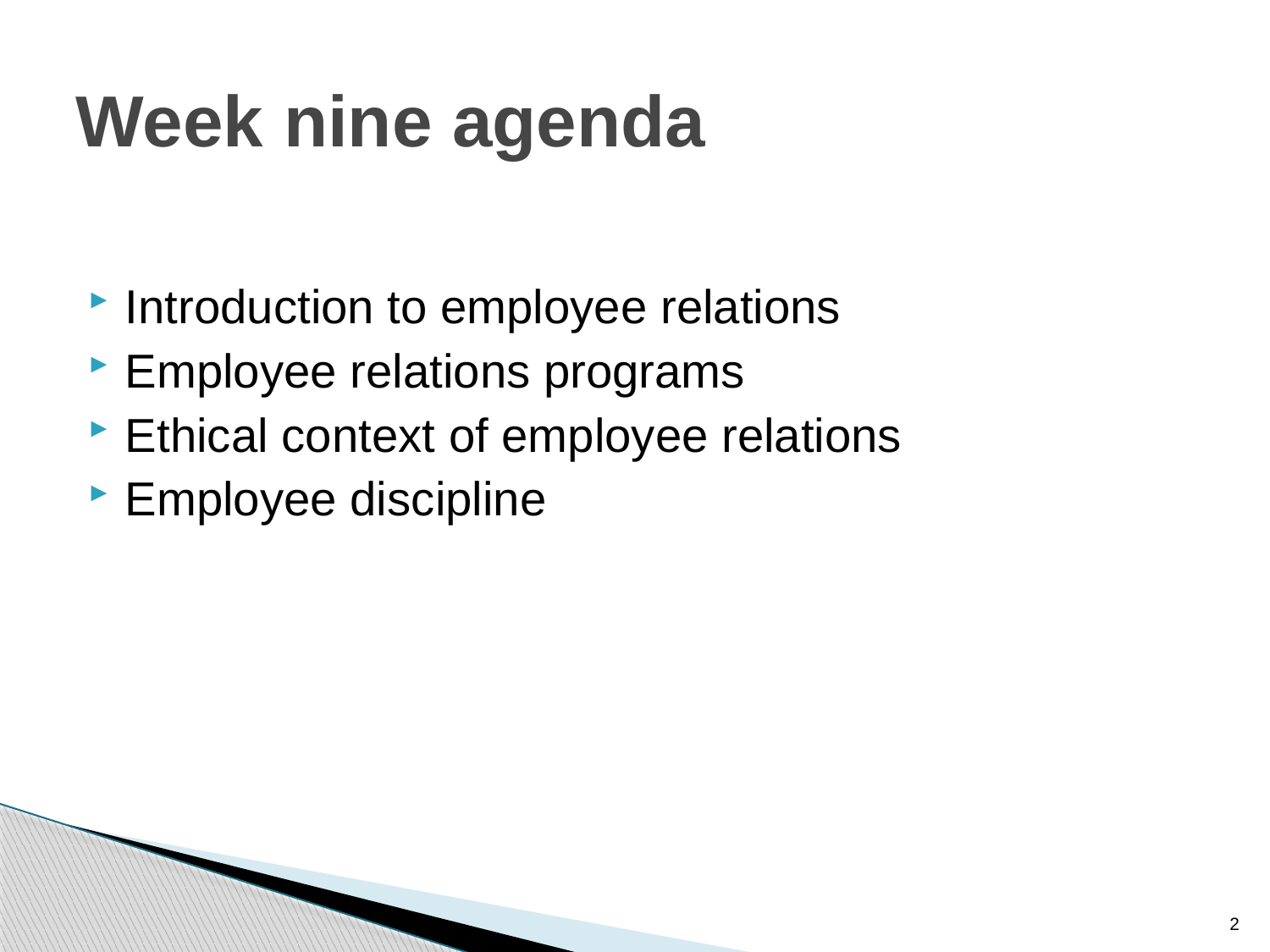

# Week nine agenda

Introduction to employee relations
Employee relations programs
Ethical context of employee relations
Employee discipline

2